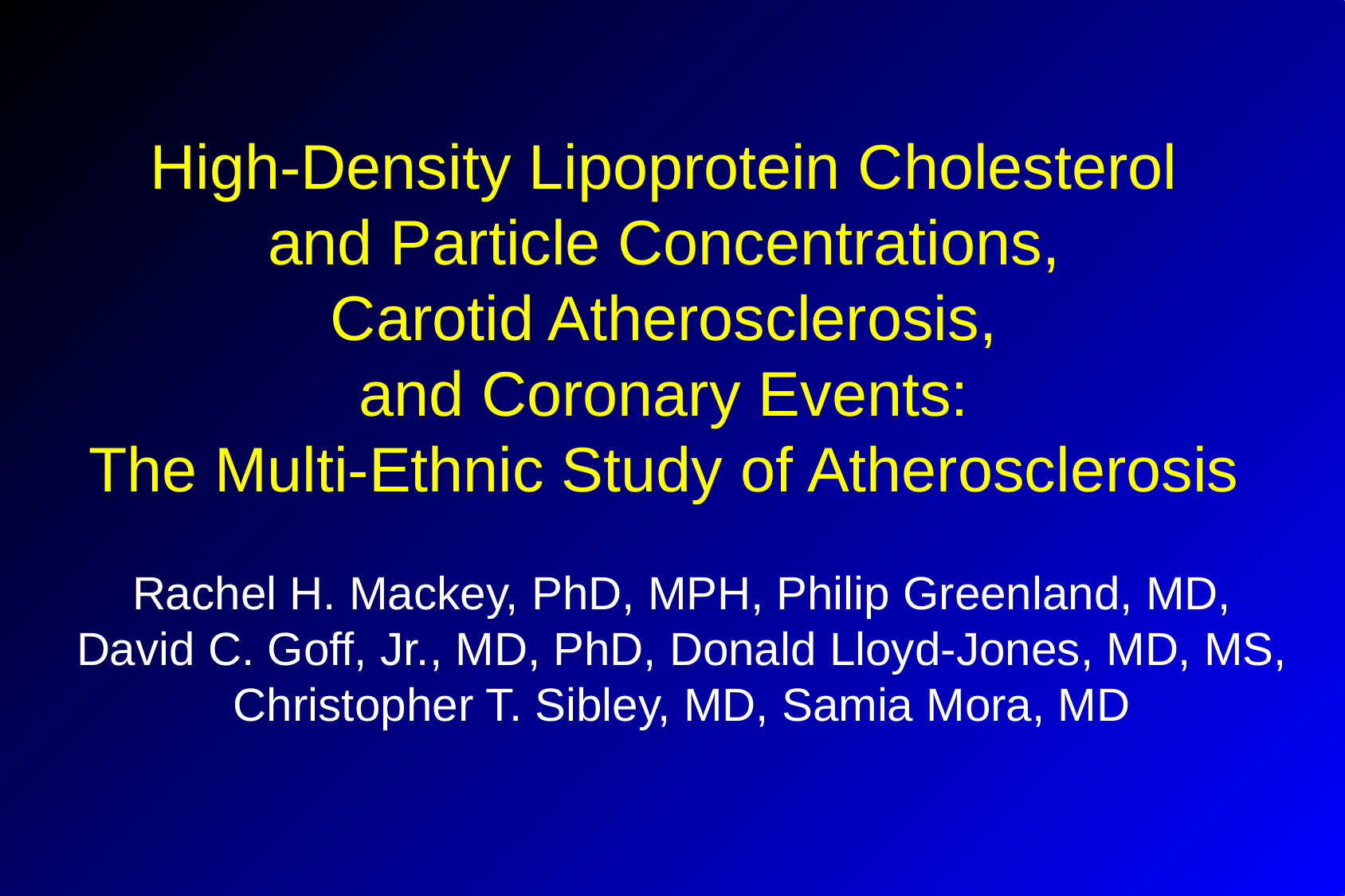

# High-Density Lipoprotein Cholesterol and Particle Concentrations, Carotid Atherosclerosis, and Coronary Events: The Multi-Ethnic Study of Atherosclerosis
Rachel H. Mackey, PhD, MPH, Philip Greenland, MD, David C. Goff, Jr., MD, PhD, Donald Lloyd-Jones, MD, MS, Christopher T. Sibley, MD, Samia Mora, MD